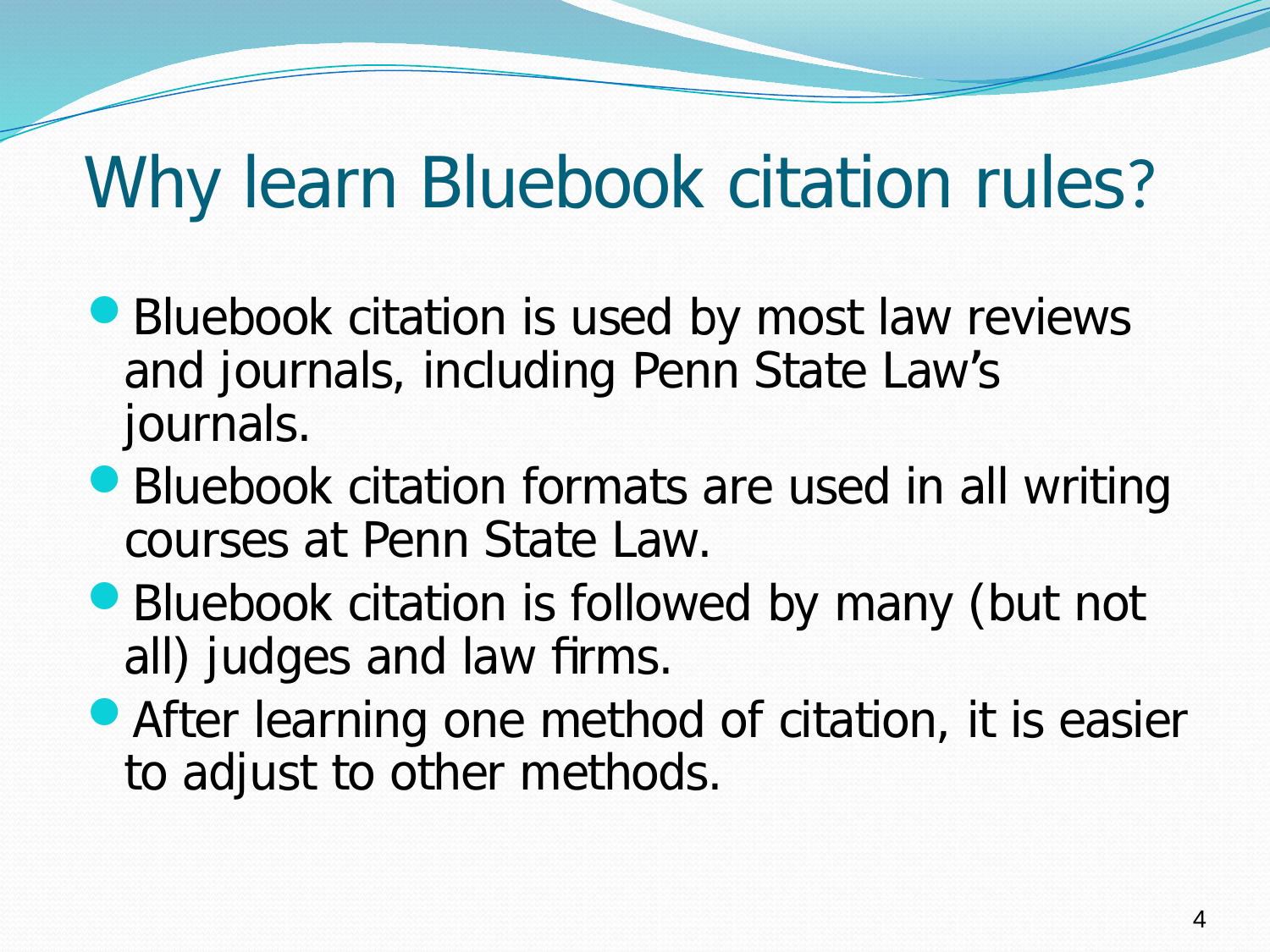

# Why learn Bluebook citation rules?
Bluebook citation is used by most law reviews and journals, including Penn State Law’s journals.
Bluebook citation formats are used in all writing courses at Penn State Law.
Bluebook citation is followed by many (but not all) judges and law firms.
After learning one method of citation, it is easier to adjust to other methods.

4